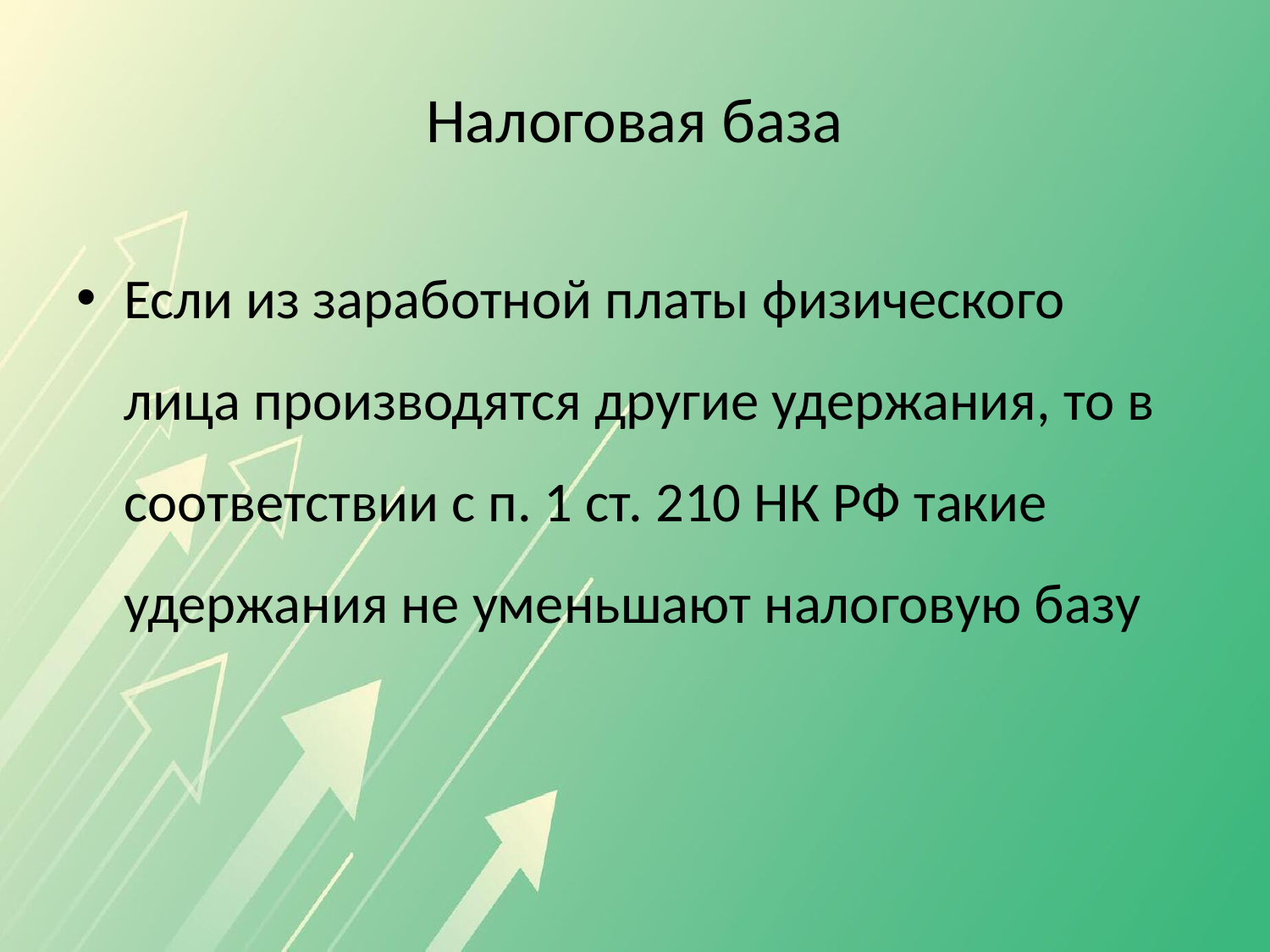

# Налоговая база
Если из заработной платы физического лица производятся другие удержания, то в соответствии с п. 1 ст. 210 НК РФ такие удержания не уменьшают налоговую базу